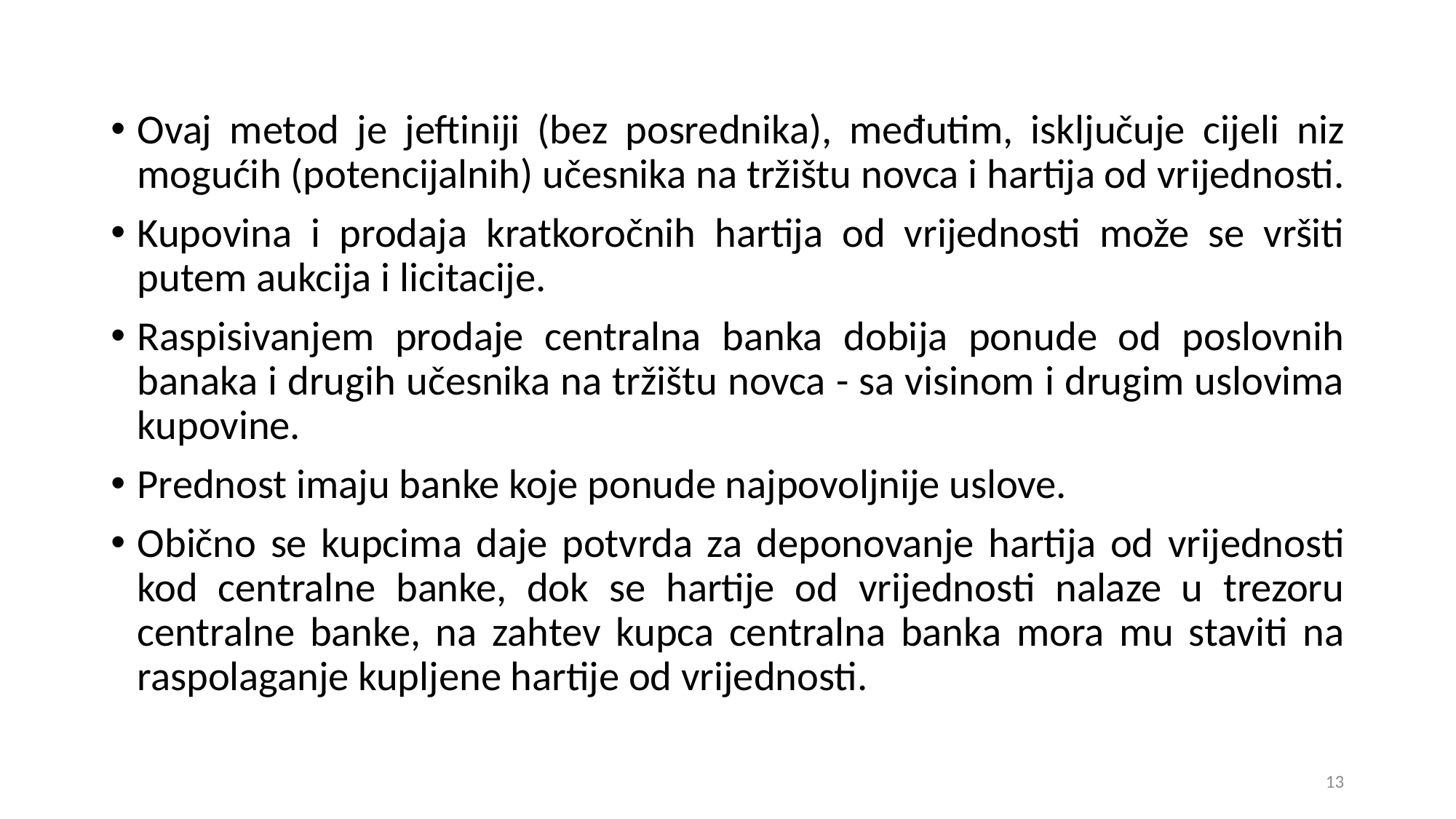

Ovaj metod je jeftiniji (bez posrednika), međutim, isključuje cijeli niz mogućih (potencijalnih) učesnika na tržištu novca i hartija od vrijednosti.
Kupovina i prodaja kratkoročnih hartija od vrijednosti može se vršiti putem aukcija i licitacije.
Raspisivanjem prodaje centralna banka dobija ponude od poslovnih banaka i drugih učesnika na tržištu novca - sa visinom i drugim uslovima kupovine.
Prednost imaju banke koje ponude najpovoljnije uslove.
Obično se kupcima daje potvrda za deponovanje hartija od vrijednosti kod centralne banke, dok se hartije od vrijednosti nalaze u trezoru centralne banke, na zahtev kupca centralna banka mora mu staviti na raspolaganje kupljene hartije od vrijednosti.

13